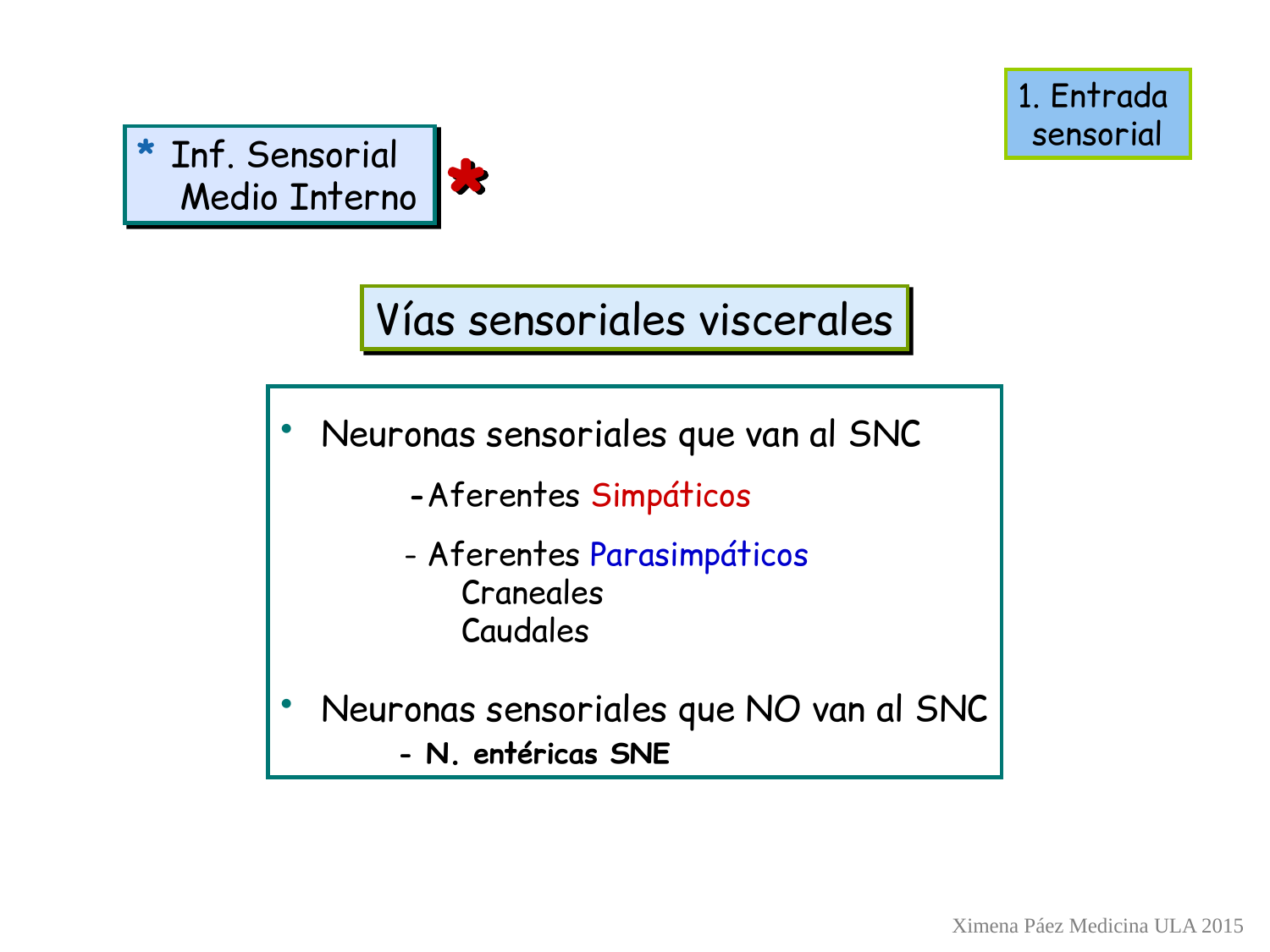

1. Entrada
sensorial
* Inf. Sensorial
    Medio Interno
*
Vías sensoriales viscerales

 Neuronas sensoriales que van al SNC

	-Aferentes Simpáticos

             - Aferentes Parasimpáticos
                   Craneales
                   Caudales

 Neuronas sensoriales que NO van al SNC
           - N. entéricas SNE
Ximena Páez Medicina ULA 2015